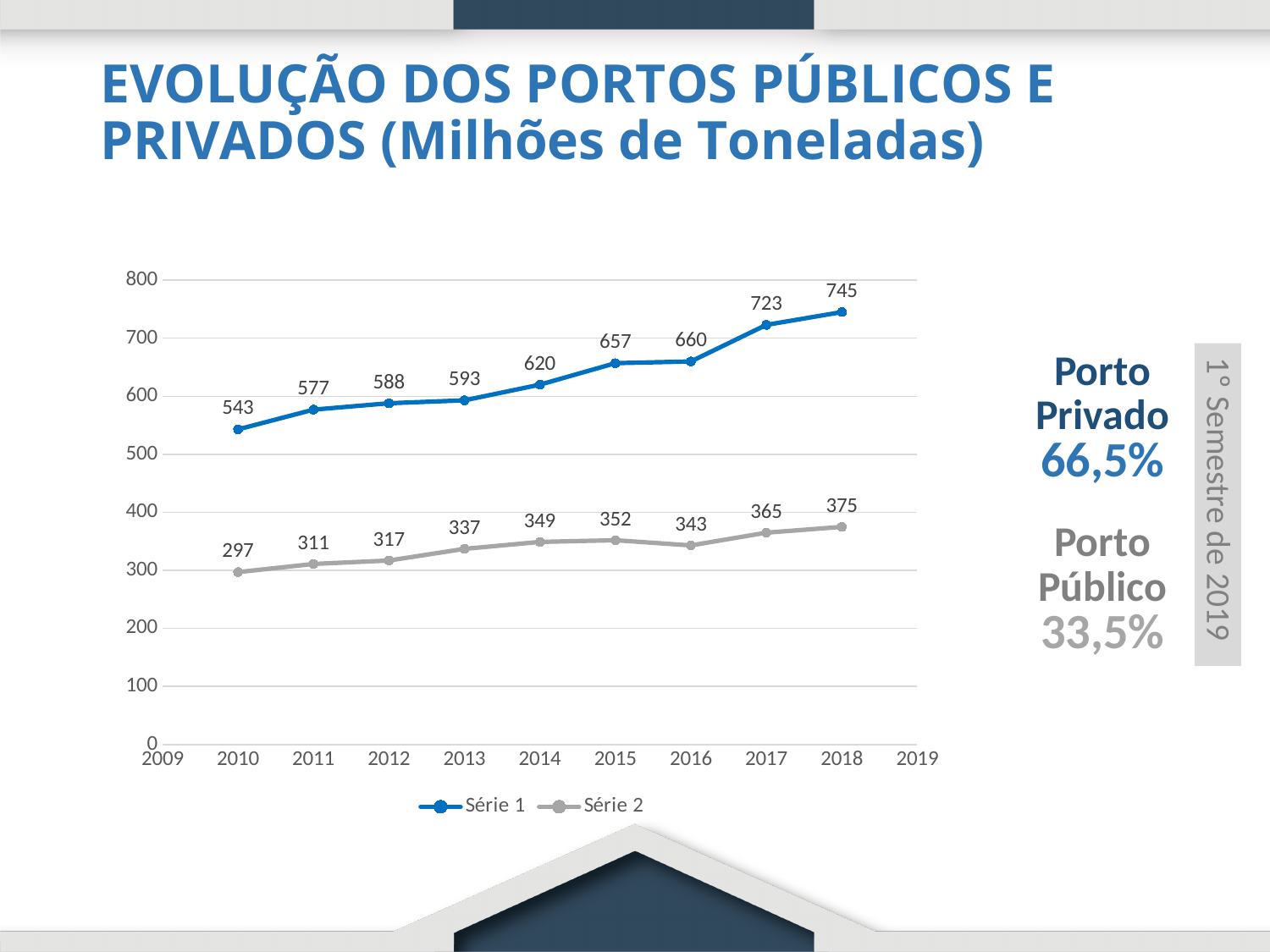

# EVOLUÇÃO DOS PORTOS PÚBLICOS E PRIVADOS (Milhões de Toneladas)

### Chart

| Category | Série 1 | Série 2 |
|---|---|---|
Porto
Privado

66,5%
1º Semestre de 2019
Porto
Público
33,5%